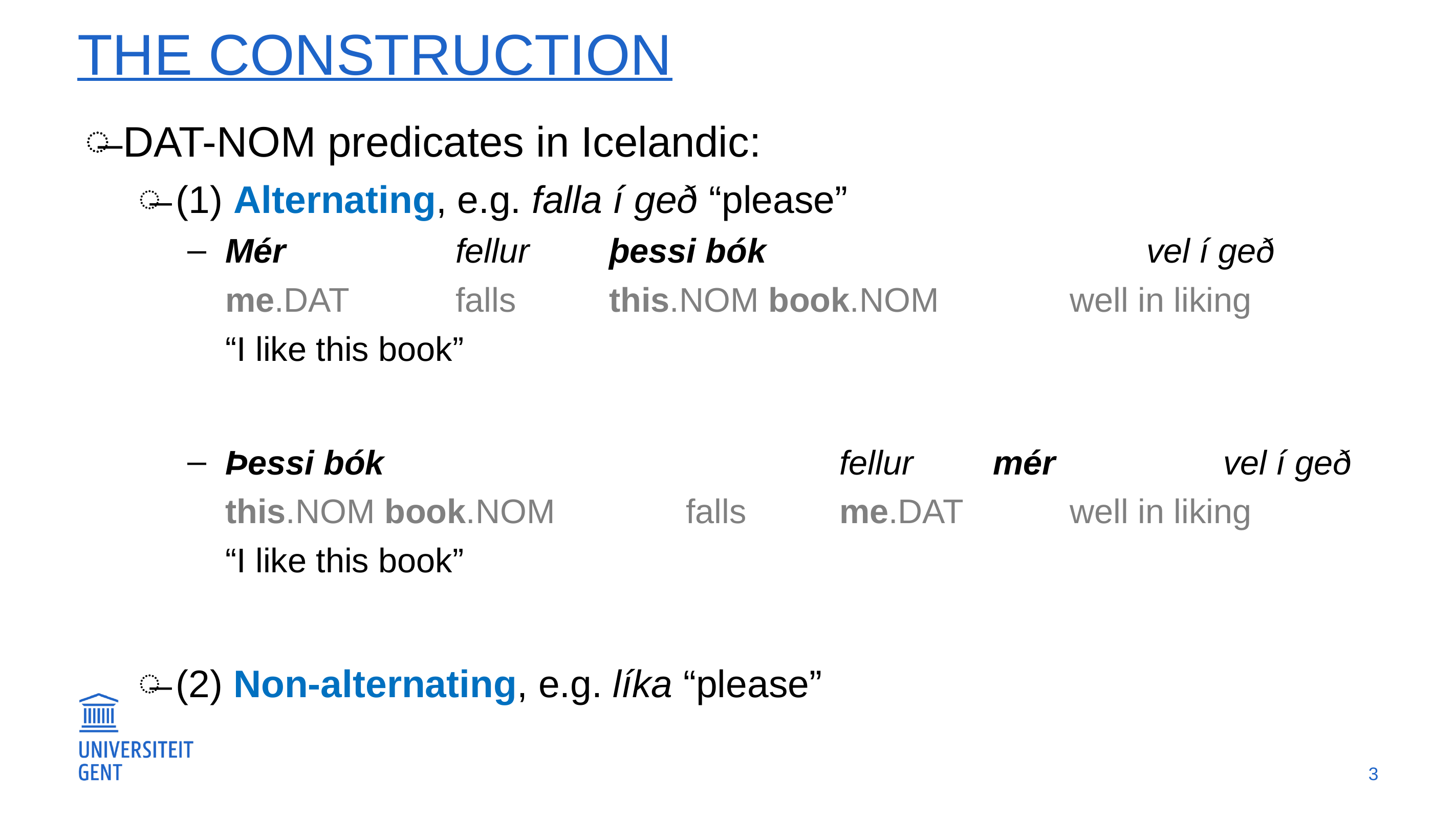

# The construction
dat-nom predicates in Icelandic:
(1) Alternating, e.g. falla í geð “please”
Mér			fellur		þessi bók					vel í geð
me.dat		falls		this.nom book.nom		well in liking
“I like this book”

Þessi bók						fellur		mér			vel í geð
this.nom book.nom		falls		me.dat		well in liking
“I like this book”

(2) Non-alternating, e.g. líka “please”

3